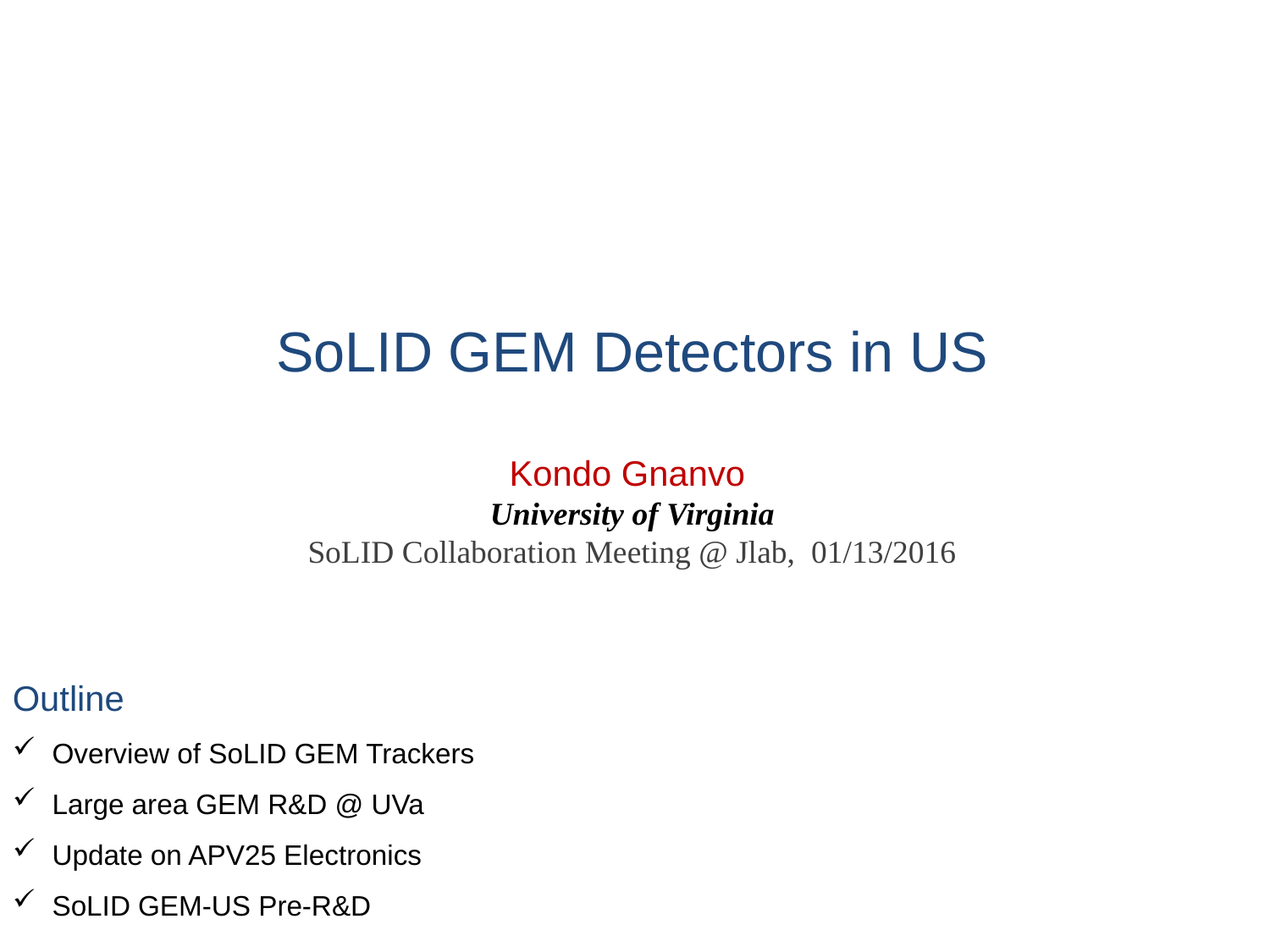

# SoLID GEM Detectors in US
Kondo Gnanvo
University of Virginia
SoLID Collaboration Meeting @ Jlab,  01/13/2016
Outline
Overview of SoLID GEM Trackers
Large area GEM R&D @ UVa
Update on APV25 Electronics
SoLID GEM-US Pre-R&D